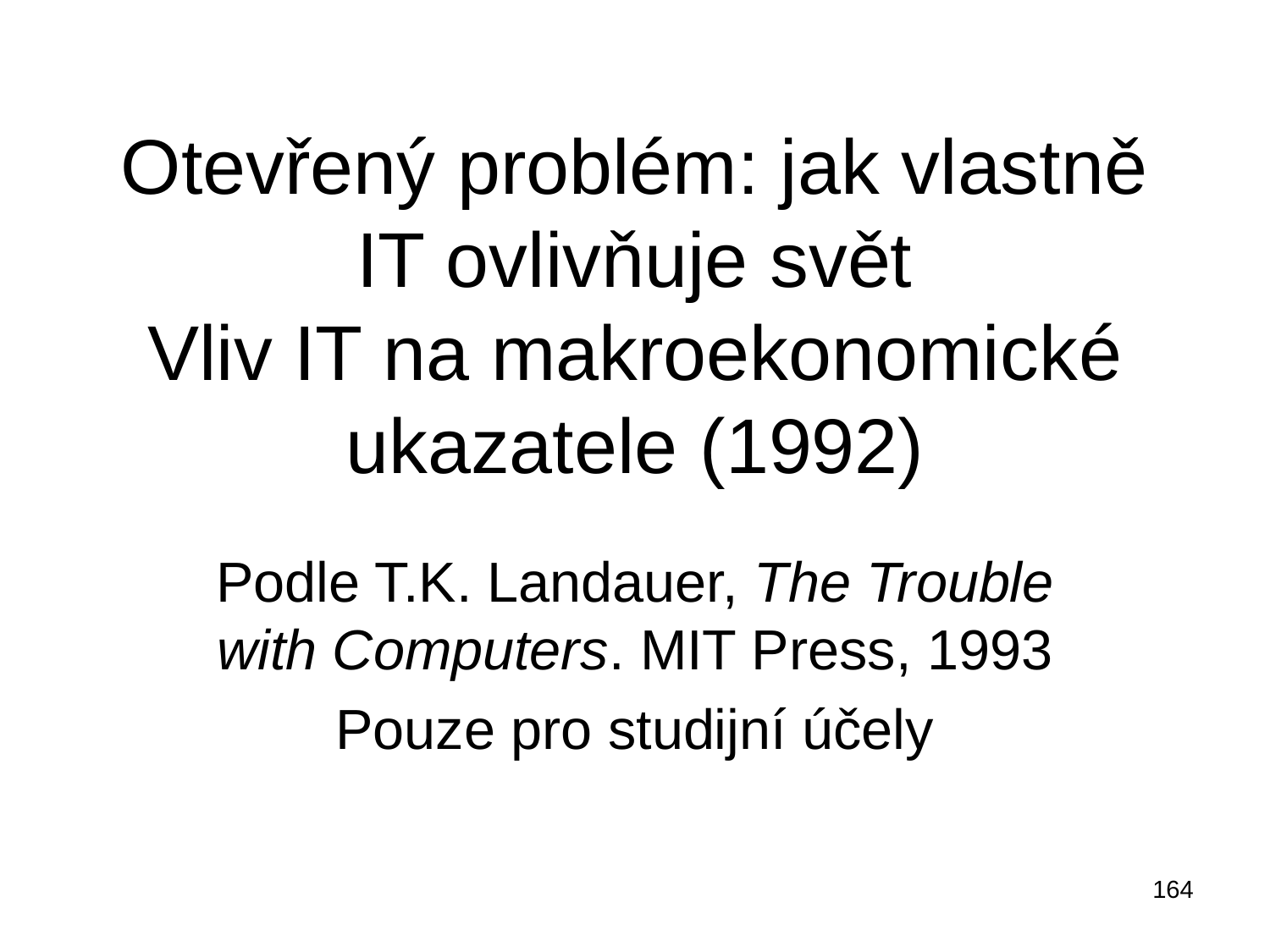

# Otevřený problém: jak vlastně IT ovlivňuje svět Vliv IT na makroekonomické ukazatele (1992)
Podle T.K. Landauer, The Trouble with Computers. MIT Press, 1993
Pouze pro studijní účely
164